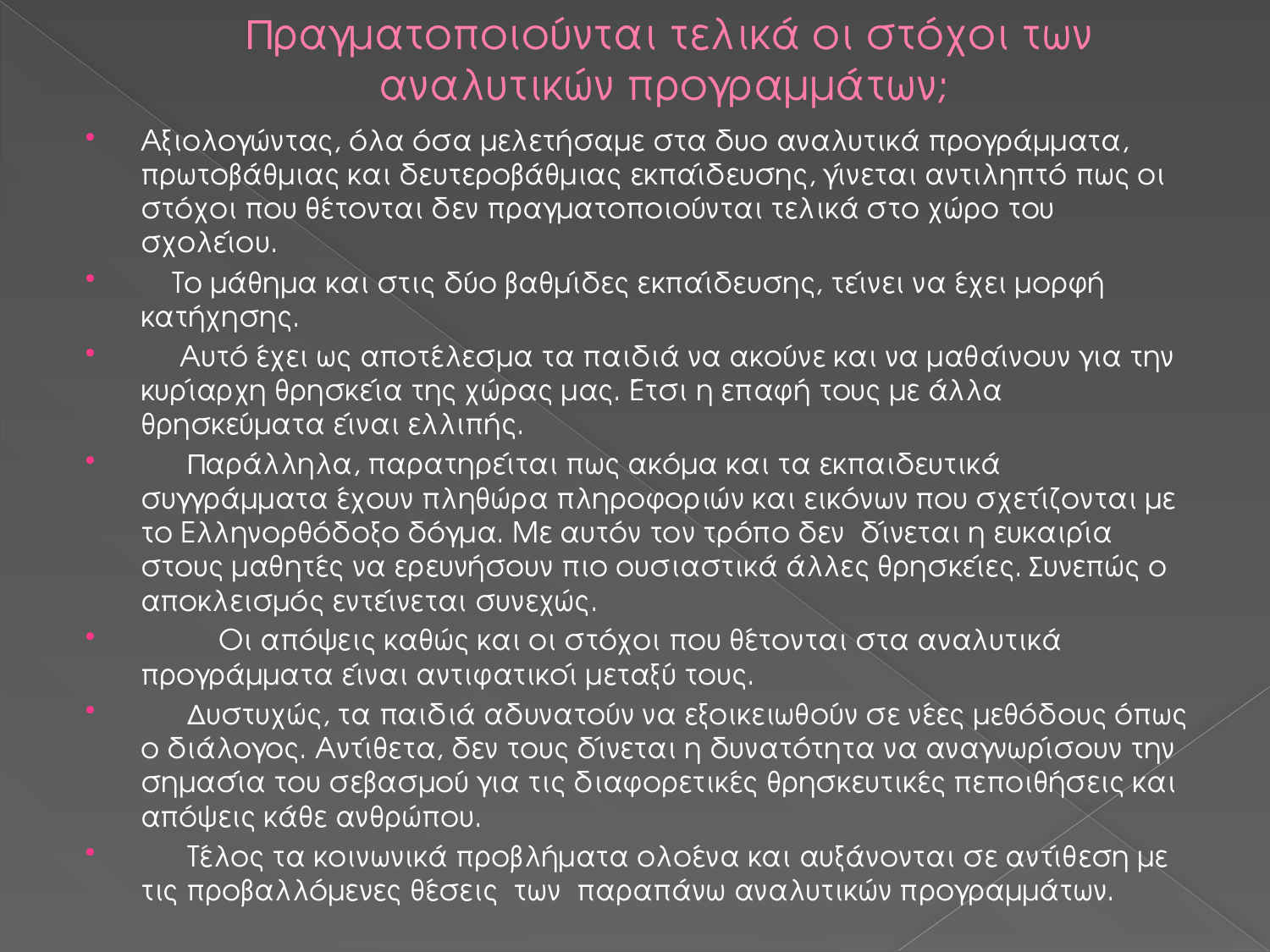

# Πραγματοποιούνται τελικά οι στόχοι των αναλυτικών προγραμμάτων;
Αξιολογώντας, όλα όσα μελετήσαμε στα δυο αναλυτικά προγράμματα, πρωτοβάθμιας και δευτεροβάθμιας εκπαίδευσης, γίνεται αντιληπτό πως οι στόχοι που θέτονται δεν πραγματοποιούνται τελικά στο χώρο του σχολείου.
    Το μάθημα και στις δύο βαθμίδες εκπαίδευσης, τείνει να έχει μορφή κατήχησης.
     Αυτό έχει ως αποτέλεσμα τα παιδιά να ακούνε και να μαθαίνουν για την κυρίαρχη θρησκεία της χώρας μας. Έτσι η επαφή τους με άλλα θρησκεύματα είναι ελλιπής.
      Παράλληλα, παρατηρείται πως ακόμα και τα εκπαιδευτικά συγγράμματα έχουν πληθώρα πληροφοριών και εικόνων που σχετίζονται με το Ελληνορθόδοξο δόγμα. Με αυτόν τον τρόπο δεν  δίνεται η ευκαιρία στους μαθητές να ερευνήσουν πιο ουσιαστικά άλλες θρησκείες. Συνεπώς ο αποκλεισμός εντείνεται συνεχώς.
          Οι απόψεις καθώς και οι στόχοι που θέτονται στα αναλυτικά προγράμματα είναι αντιφατικοί μεταξύ τους.
      Δυστυχώς, τα παιδιά αδυνατούν να εξοικειωθούν σε νέες μεθόδους όπως ο διάλογος. Αντίθετα, δεν τους δίνεται η δυνατότητα να αναγνωρίσουν την σημασία του σεβασμού για τις διαφορετικές θρησκευτικές πεποιθήσεις και απόψεις κάθε ανθρώπου.
      Τέλος τα κοινωνικά προβλήματα ολοένα και αυξάνονται σε αντίθεση με τις προβαλλόμενες θέσεις  των  παραπάνω αναλυτικών προγραμμάτων.